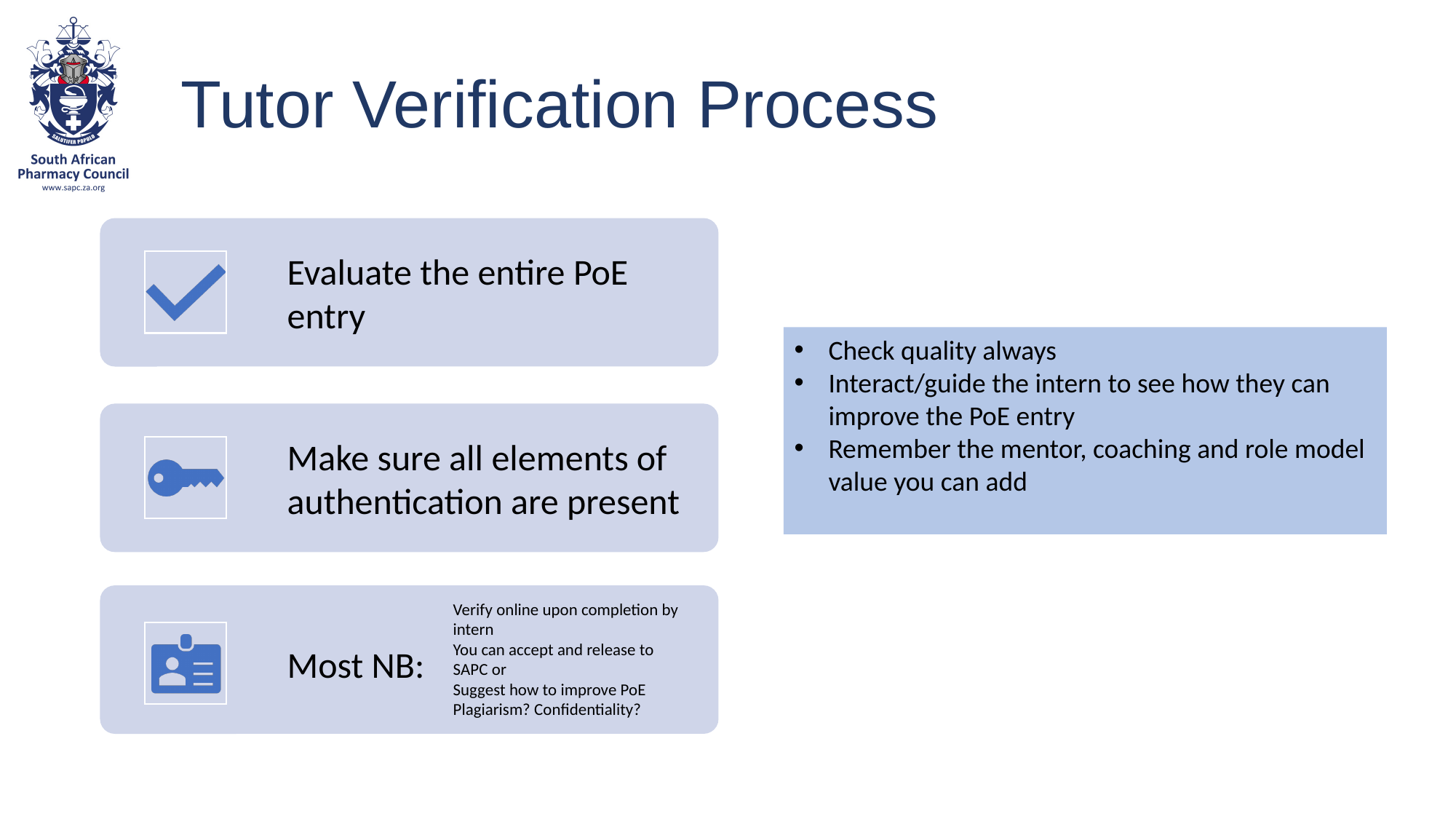

# Tutor Verification Process
Evaluate the entire PoE entry
Make sure all elements of authentication are present
Most NB:
Check quality always
Interact/guide the intern to see how they can improve the PoE entry
Remember the mentor, coaching and role model value you can add

Verify online upon completion by intern
You can accept and release to SAPC or
Suggest how to improve PoE
Plagiarism? Confidentiality?